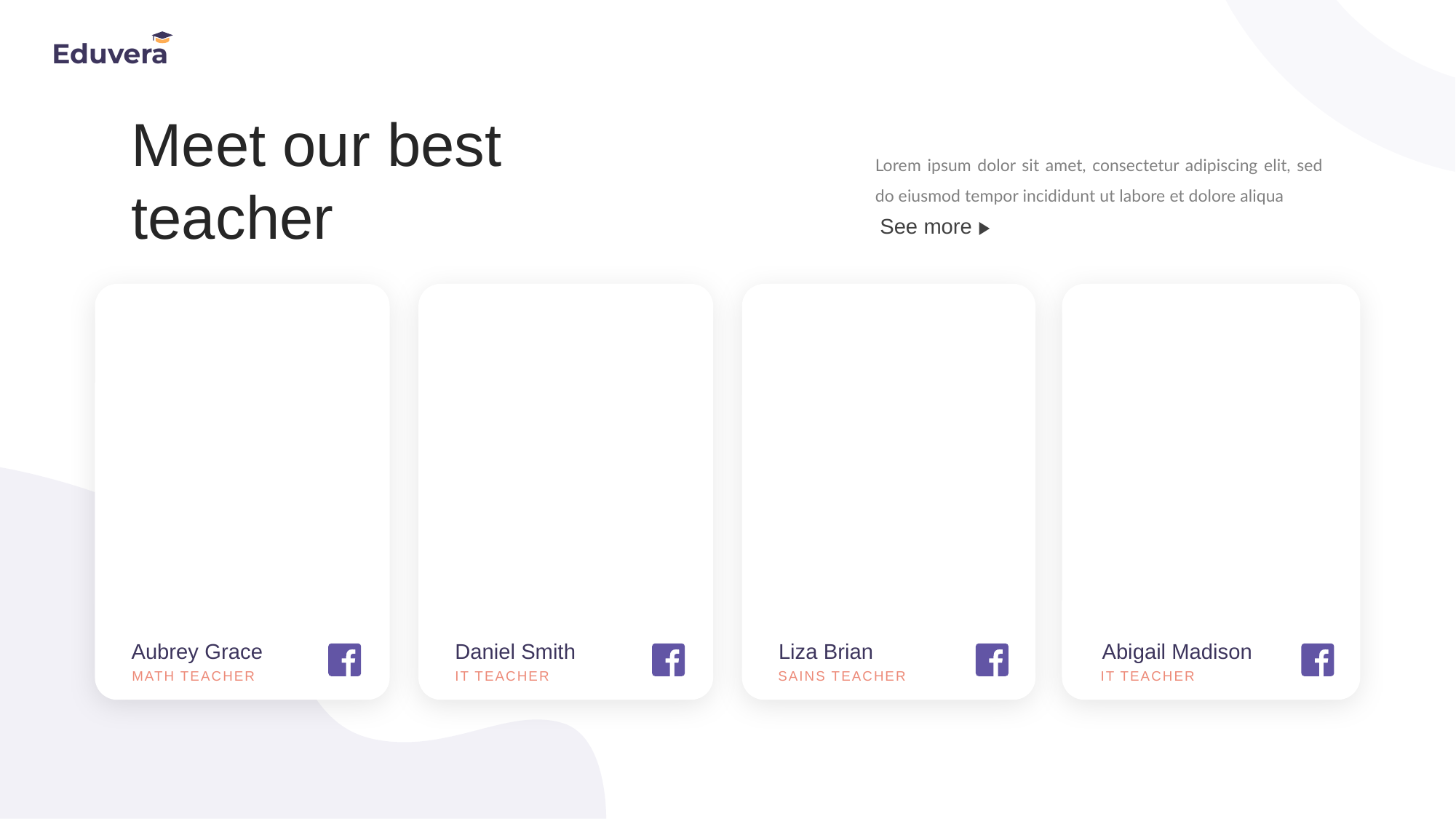

Eduvera

Meet our best teacher
Lorem ipsum dolor sit amet, consectetur adipiscing elit, sed do eiusmod tempor incididunt ut labore et dolore aliqua
See more ▶

Aubrey Grace
Daniel Smith
Liza Brian
Abigail Madison

MATH TEACHER
IT TEACHER
SAINS TEACHER
IT TEACHER